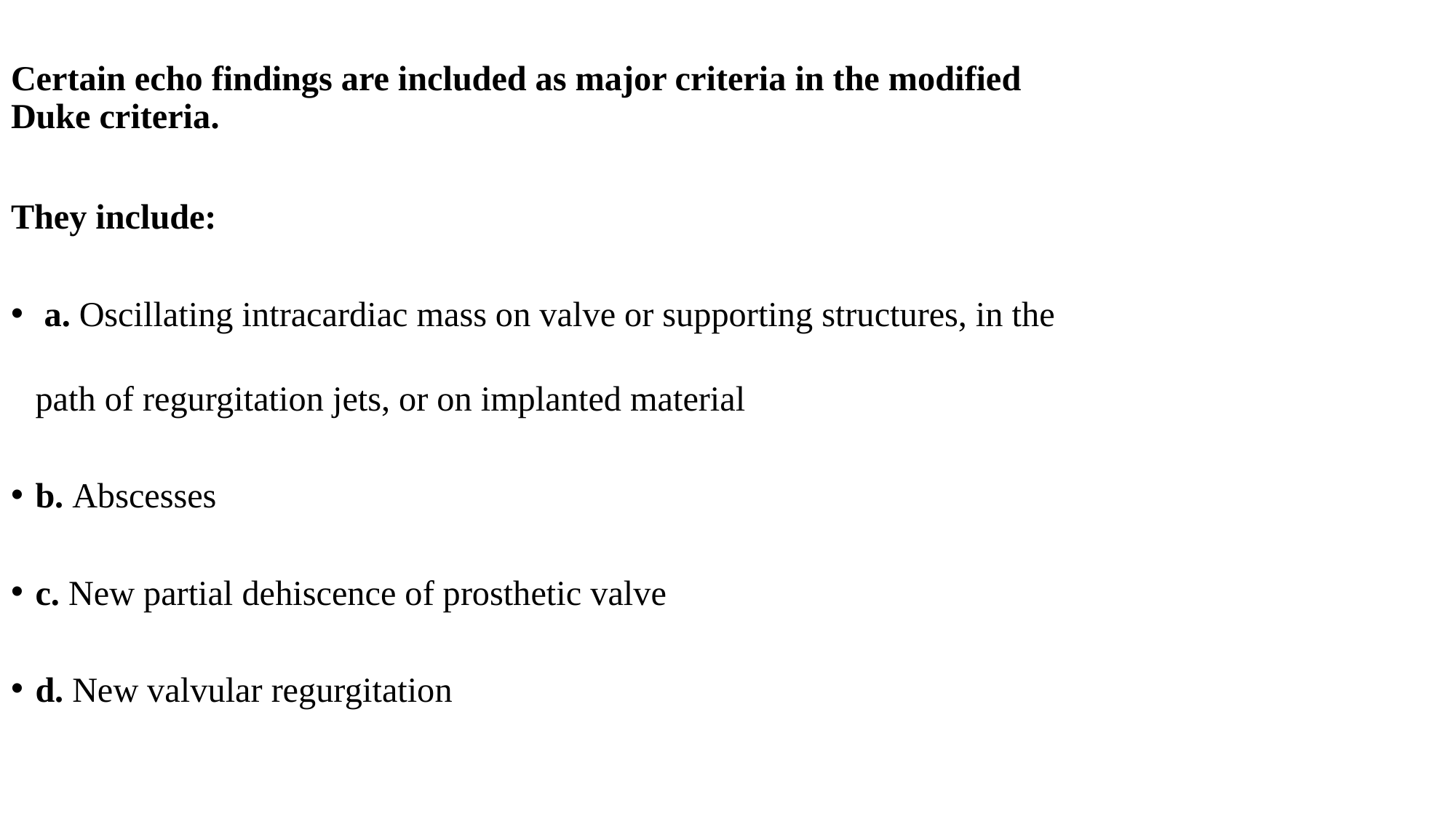

Certain echo findings are included as major criteria in the modified Duke criteria.

They include:
 a. Oscillating intracardiac mass on valve or supporting structures, in the path of regurgitation jets, or on implanted material
b. Abscesses
c. New partial dehiscence of prosthetic valve
d. New valvular regurgitation